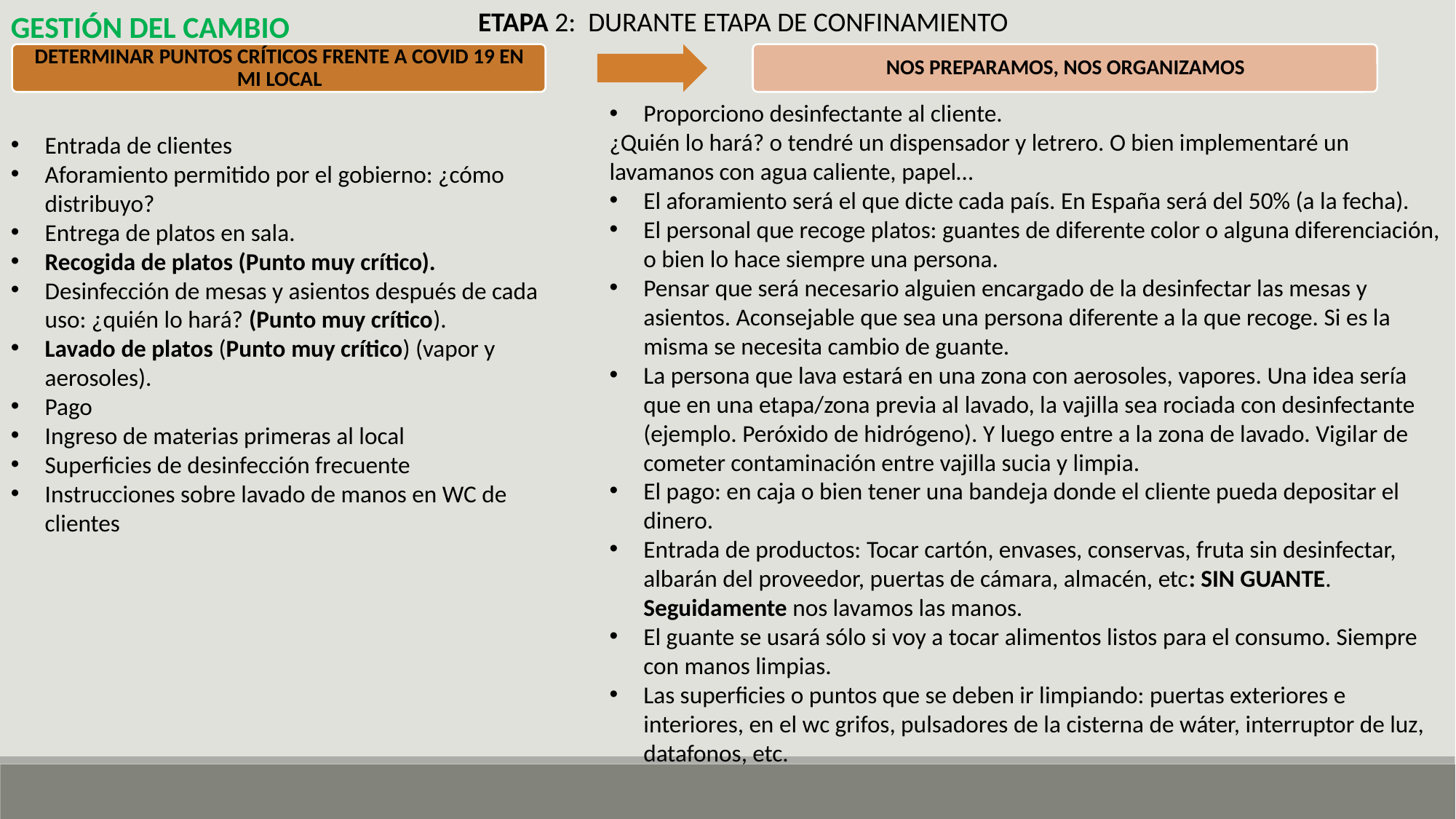

ETAPA 2:  DURANTE ETAPA DE CONFINAMIENTO
GESTIÓN DEL CAMBIO
DETERMINAR PUNTOS CRÍTICOS FRENTE A COVID 19 EN MI LOCAL

NOS PREPARAMOS, NOS ORGANIZAMOS
Proporciono desinfectante al cliente.
¿Quién lo hará? o tendré un dispensador y letrero. O bien implementaré un lavamanos con agua caliente, papel…
El aforamiento será el que dicte cada país. En España será del 50% (a la fecha).
El personal que recoge platos: guantes de diferente color o alguna diferenciación, o bien lo hace siempre una persona.
Pensar que será necesario alguien encargado de la desinfectar las mesas y asientos. Aconsejable que sea una persona diferente a la que recoge. Si es la misma se necesita cambio de guante.
La persona que lava estará en una zona con aerosoles, vapores. Una idea sería que en una etapa/zona previa al lavado, la vajilla sea rociada con desinfectante (ejemplo. Peróxido de hidrógeno). Y luego entre a la zona de lavado. Vigilar de cometer contaminación entre vajilla sucia y limpia.
El pago: en caja o bien tener una bandeja donde el cliente pueda depositar el dinero.
Entrada de productos: Tocar cartón, envases, conservas, fruta sin desinfectar, albarán del proveedor, puertas de cámara, almacén, etc: SIN GUANTE. Seguidamente nos lavamos las manos.
El guante se usará sólo si voy a tocar alimentos listos para el consumo. Siempre con manos limpias.
Las superficies o puntos que se deben ir limpiando: puertas exteriores e interiores, en el wc grifos, pulsadores de la cisterna de wáter, interruptor de luz, datafonos, etc.

Entrada de clientes
Aforamiento permitido por el gobierno: ¿cómo distribuyo?
Entrega de platos en sala.
Recogida de platos (Punto muy crítico).
Desinfección de mesas y asientos después de cada uso: ¿quién lo hará? (Punto muy crítico).
Lavado de platos (Punto muy crítico) (vapor y aerosoles).
Pago
Ingreso de materias primeras al local
Superficies de desinfección frecuente
Instrucciones sobre lavado de manos en WC de clientes